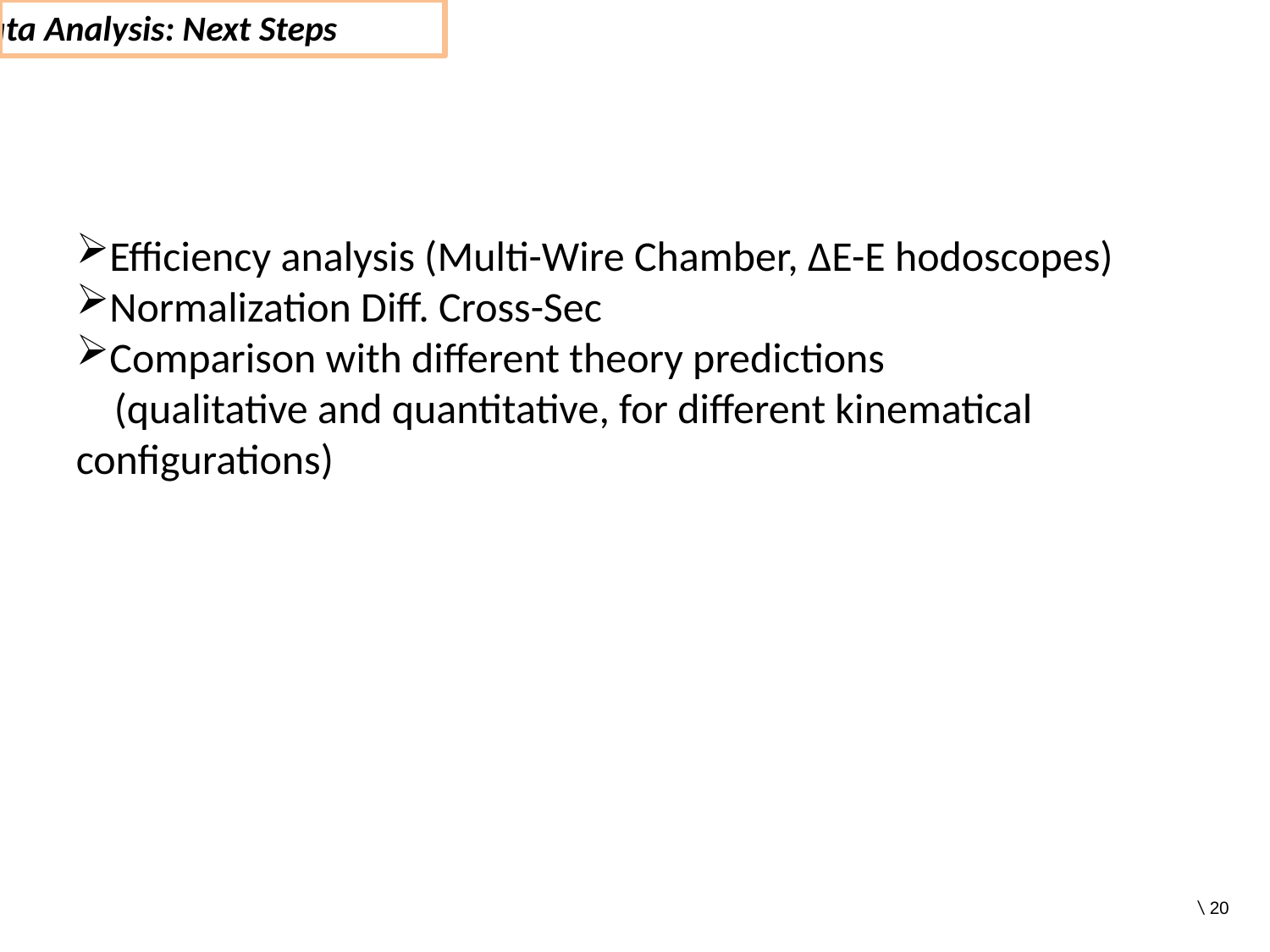

05 June, 2013
G. Khatri, MPD Symposium, Kraków
14

    Data Analysis: Next Steps
Efficiency analysis (Multi-Wire Chamber, ΔE-E hodoscopes)
Normalization Diff. Cross-Sec
Comparison with different theory predictions
    (qualitative and quantitative, for different kinematical configurations)